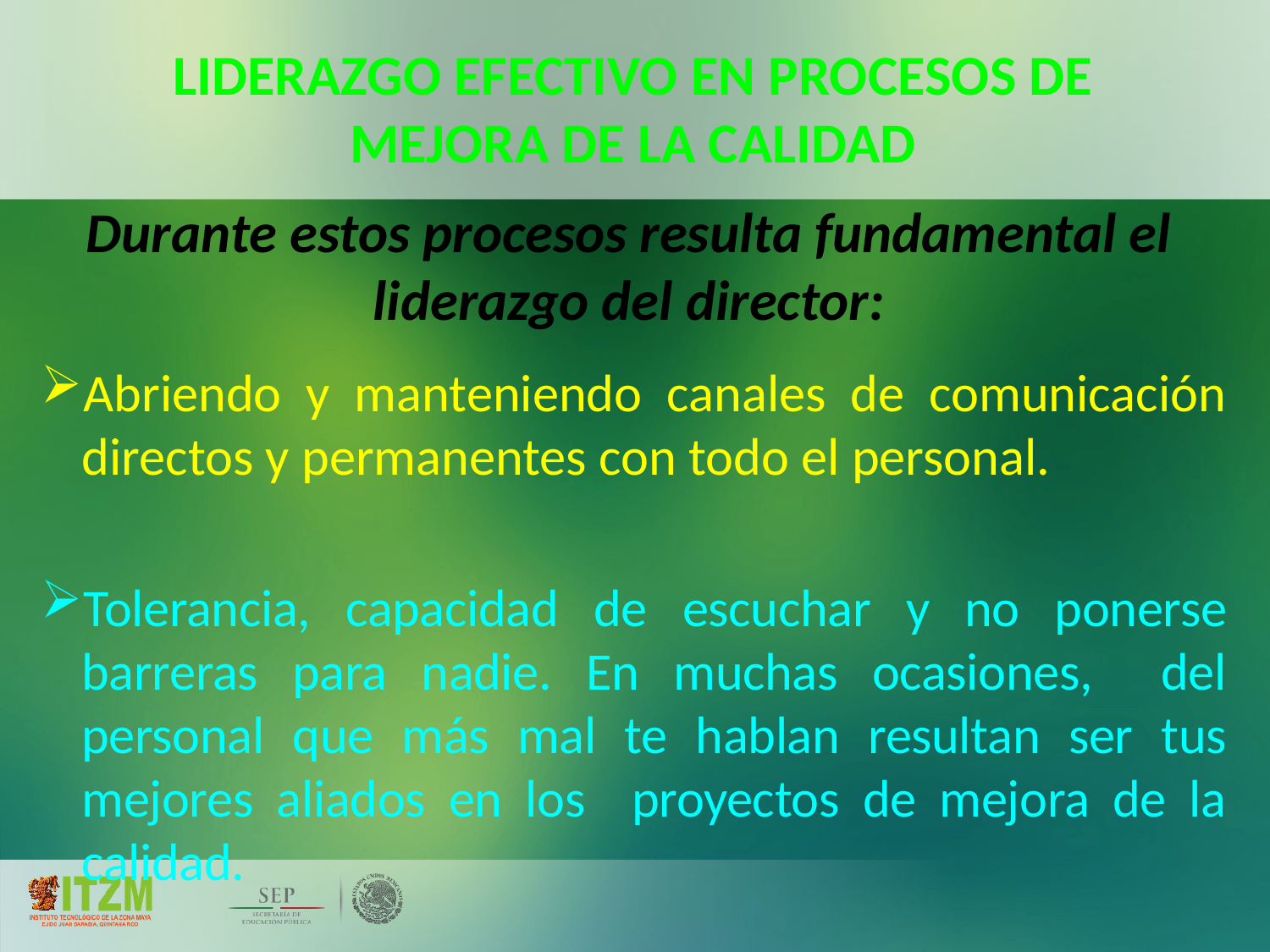

Durante estos procesos resulta fundamental el liderazgo del director:

Abriendo y manteniendo canales de comunicación directos y permanentes con todo el personal.

Tolerancia, capacidad de escuchar y no ponerse barreras para nadie. En muchas ocasiones,  del personal que más mal te hablan resultan ser tus mejores aliados en los  proyectos de mejora de la calidad.